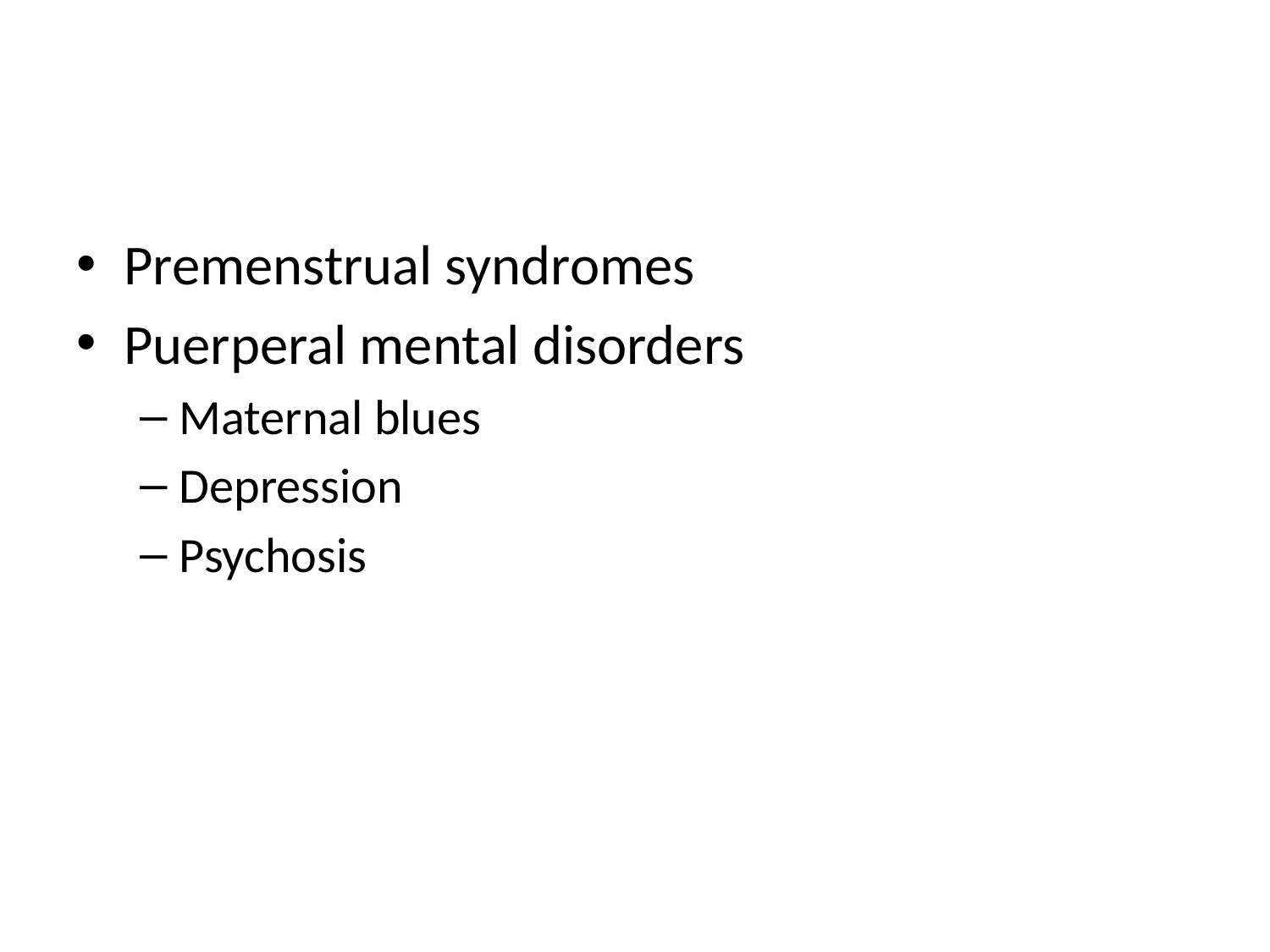

#
Premenstrual syndromes
Puerperal mental disorders
Maternal blues
Depression
Psychosis